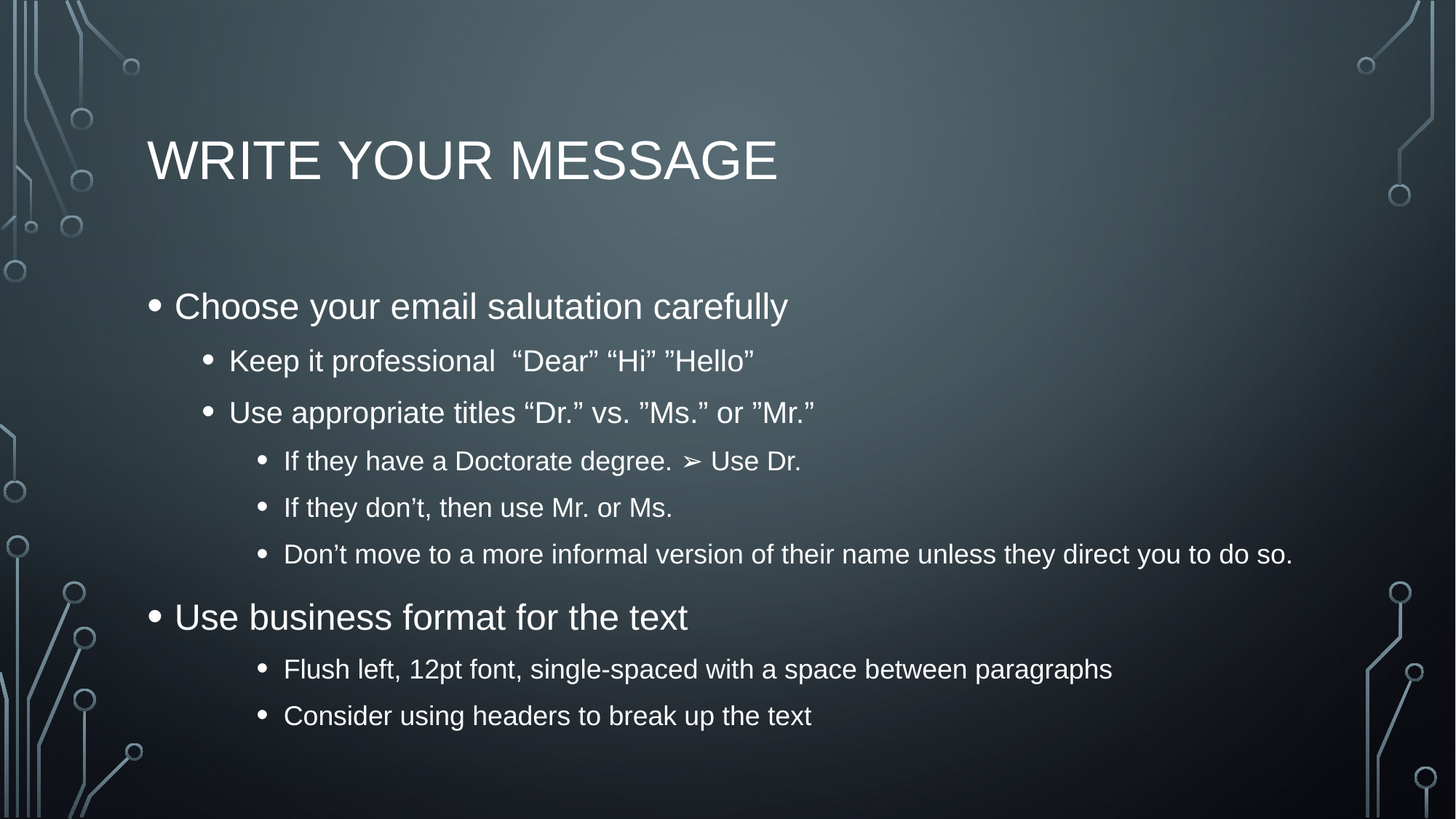

# WRITE YOUR MESSAGE
Choose your email salutation carefully
Keep it professional  “Dear” “Hi” ”Hello”
Use appropriate titles “Dr.” vs. ”Ms.” or ”Mr.”
If they have a Doctorate degree. ➢ Use Dr.
If they don’t, then use Mr. or Ms.
Don’t move to a more informal version of their name unless they direct you to do so.
Use business format for the text
Flush left, 12pt font, single-spaced with a space between paragraphs
Consider using headers to break up the text